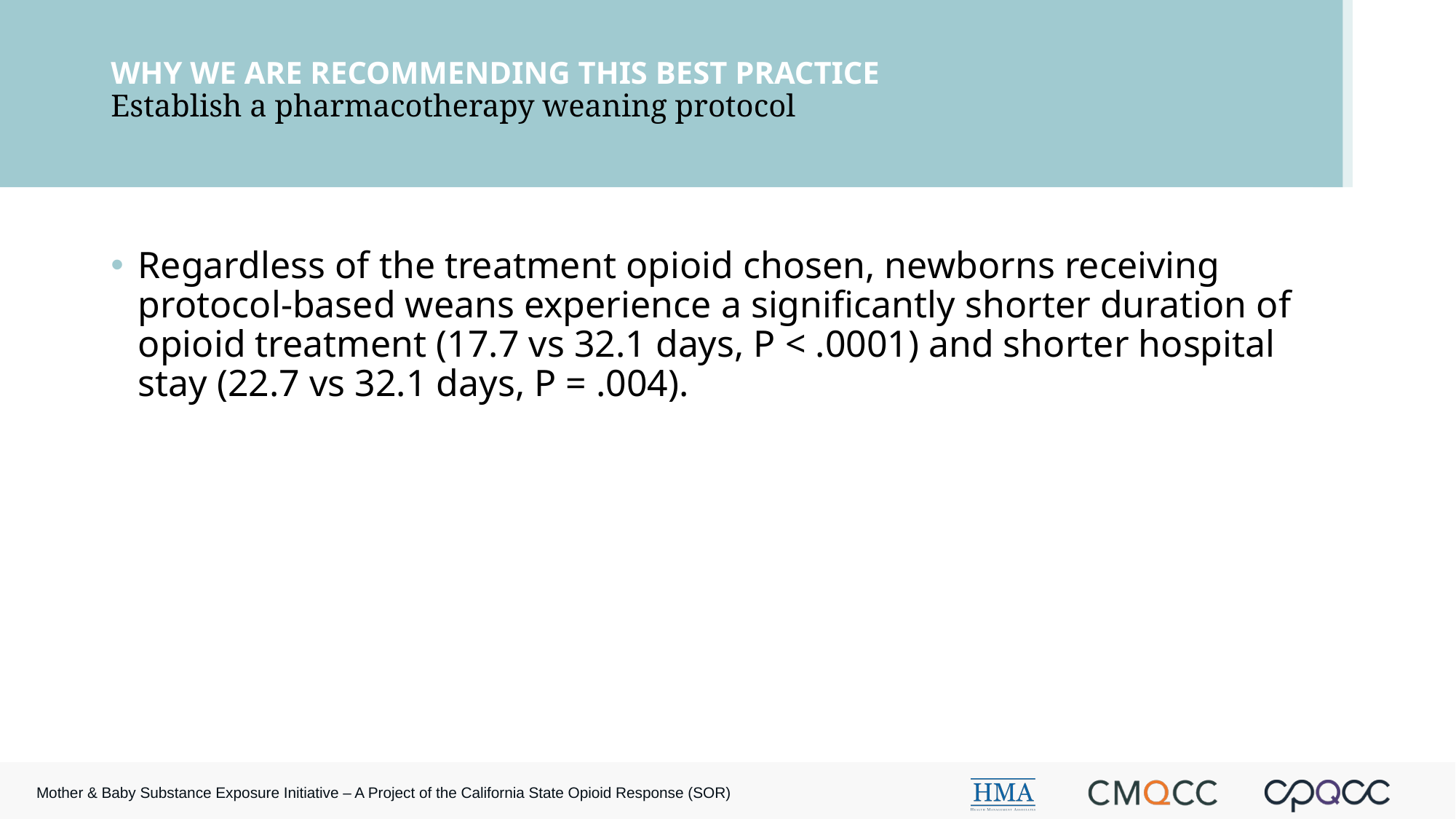

# WHY WE ARE RECOMMENDING THIS BEST PRACTICE Establish a pharmacotherapy weaning protocol
Regardless of the treatment opioid chosen, newborns receiving protocol-based weans experience a significantly shorter duration of opioid treatment (17.7 vs 32.1 days, P < .0001) and shorter hospital stay (22.7 vs 32.1 days, P = .004).